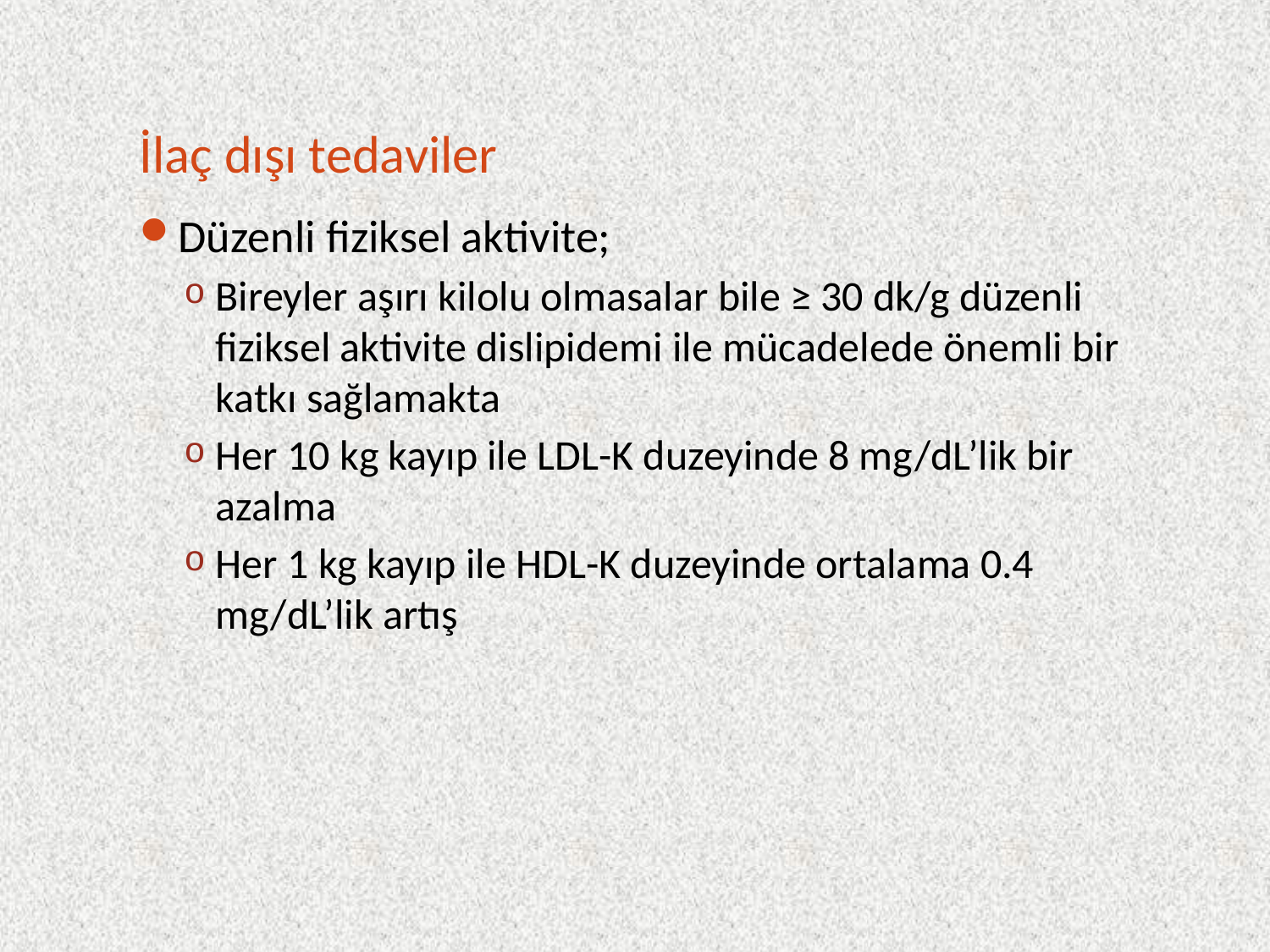

# İlaç dışı tedaviler
Düzenli fiziksel aktivite;
Bireyler aşırı kilolu olmasalar bile ≥ 30 dk/g düzenli fiziksel aktivite dislipidemi ile mücadelede önemli bir katkı sağlamakta
Her 10 kg kayıp ile LDL-K duzeyinde 8 mg/dL’lik bir azalma
Her 1 kg kayıp ile HDL-K duzeyinde ortalama 0.4 mg/dL’lik artış